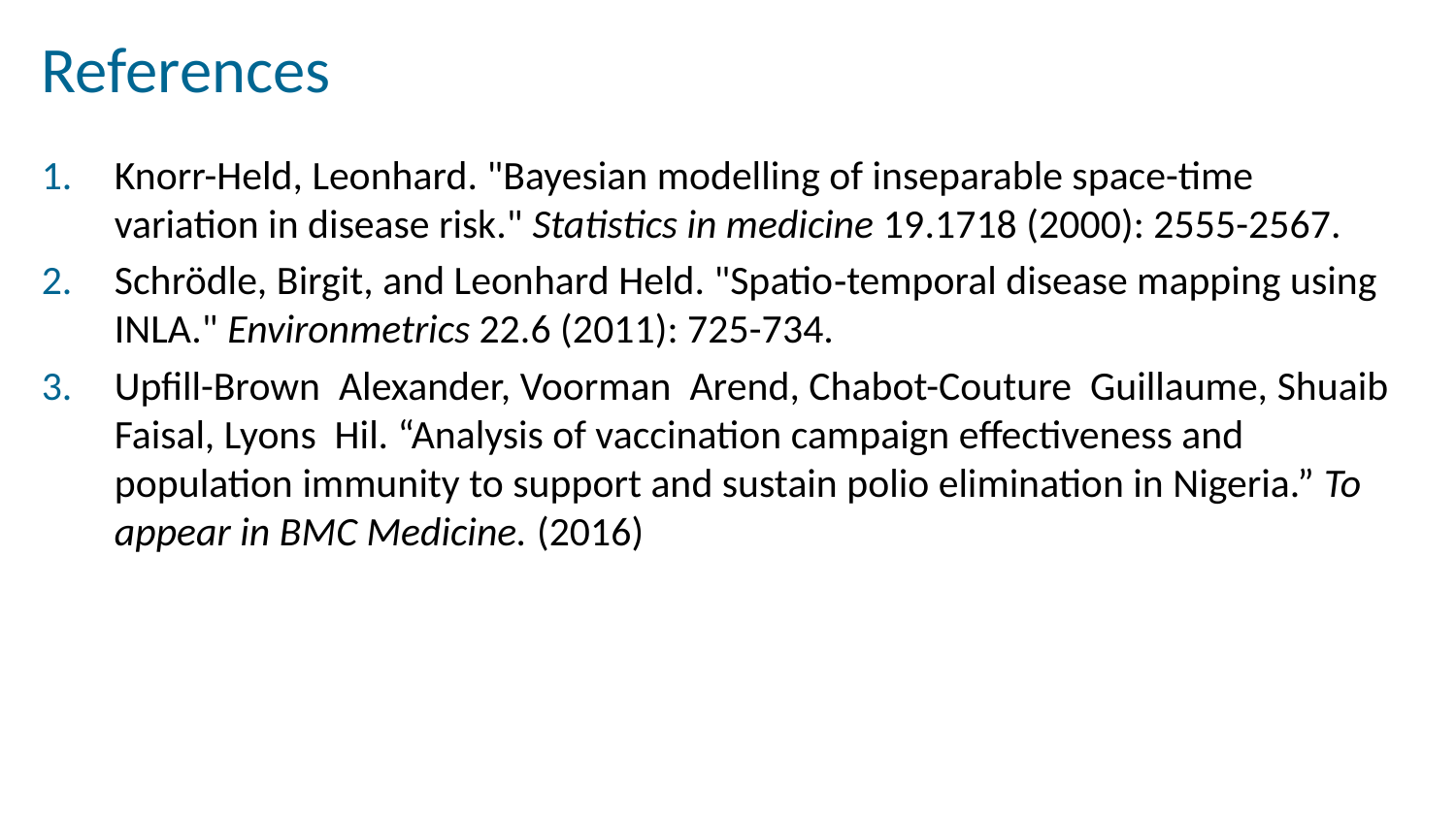

# References
Knorr-Held, Leonhard. "Bayesian modelling of inseparable space-time variation in disease risk." Statistics in medicine 19.1718 (2000): 2555-2567.
Schrödle, Birgit, and Leonhard Held. "Spatio‐temporal disease mapping using INLA." Environmetrics 22.6 (2011): 725-734.
Upfill-Brown  Alexander, Voorman  Arend, Chabot-Couture  Guillaume, Shuaib  Faisal, Lyons  Hil. “Analysis of vaccination campaign effectiveness and population immunity to support and sustain polio elimination in Nigeria.” To appear in BMC Medicine. (2016)